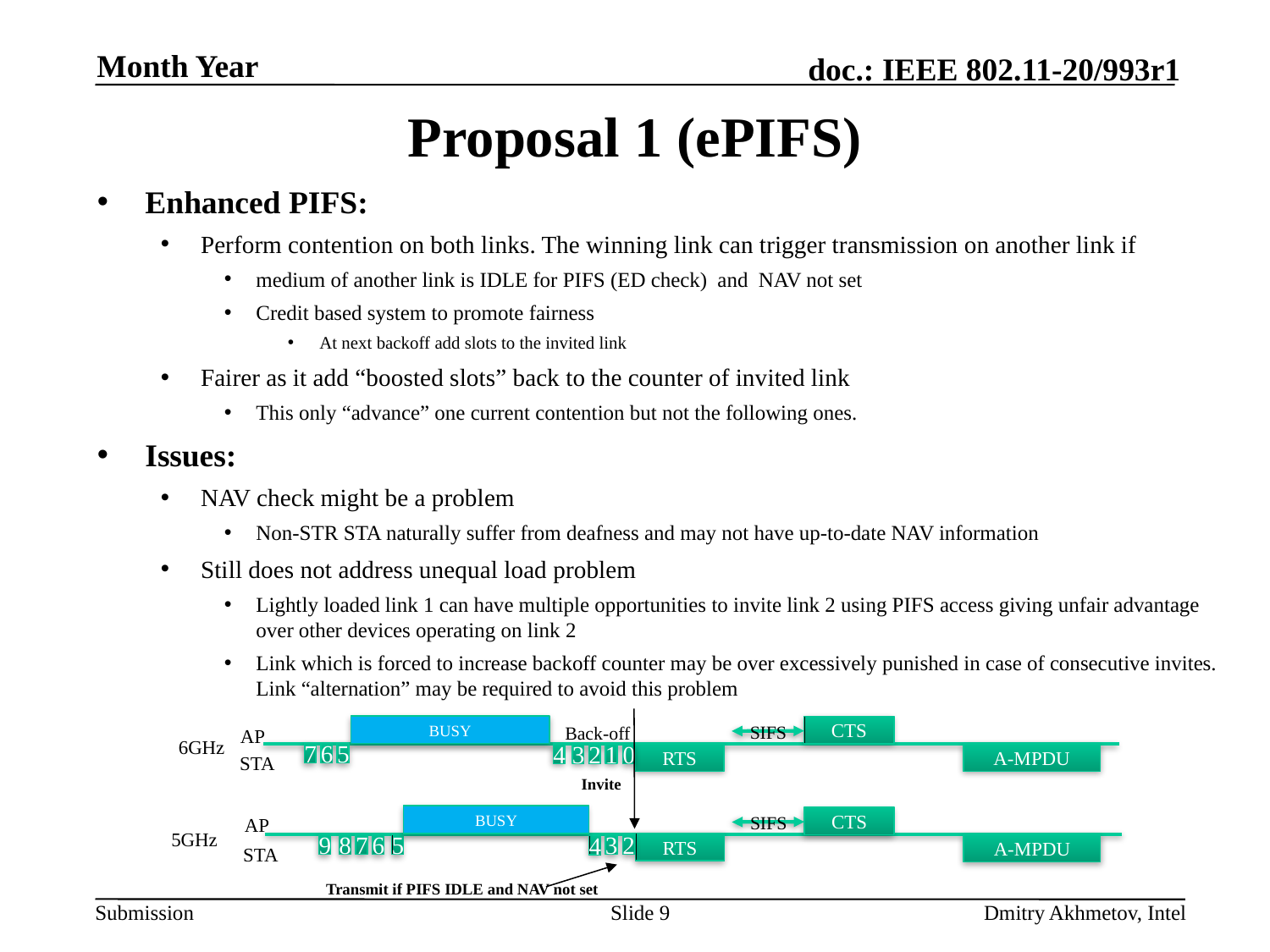

Month Year
# Proposal 1 (ePIFS)
Enhanced PIFS:
Perform contention on both links. The winning link can trigger transmission on another link if
medium of another link is IDLE for PIFS (ED check)  and  NAV not set
Credit based system to promote fairness
At next backoff add slots to the invited link
Fairer as it add “boosted slots” back to the counter of invited link
This only “advance” one current contention but not the following ones.
Issues:
NAV check might be a problem
Non-STR STA naturally suffer from deafness and may not have up-to-date NAV information
Still does not address unequal load problem
Lightly loaded link 1 can have multiple opportunities to invite link 2 using PIFS access giving unfair advantage over other devices operating on link 2
Link which is forced to increase backoff counter may be over excessively punished in case of consecutive invites. Link “alternation” may be required to avoid this problem
SIFS
Back-off
BUSY
CTS
AP
6GHz
7
6
5
3
2
1
A-MPDU
RTS
4
0
STA
Invite
SIFS
BUSY
AP
CTS
5GHz
RTS
A-MPDU
5
9
8
7
6
3
2
4
STA
   Transmit if PIFS IDLE and NAV not set
Slide 9
Dmitry Akhmetov, Intel